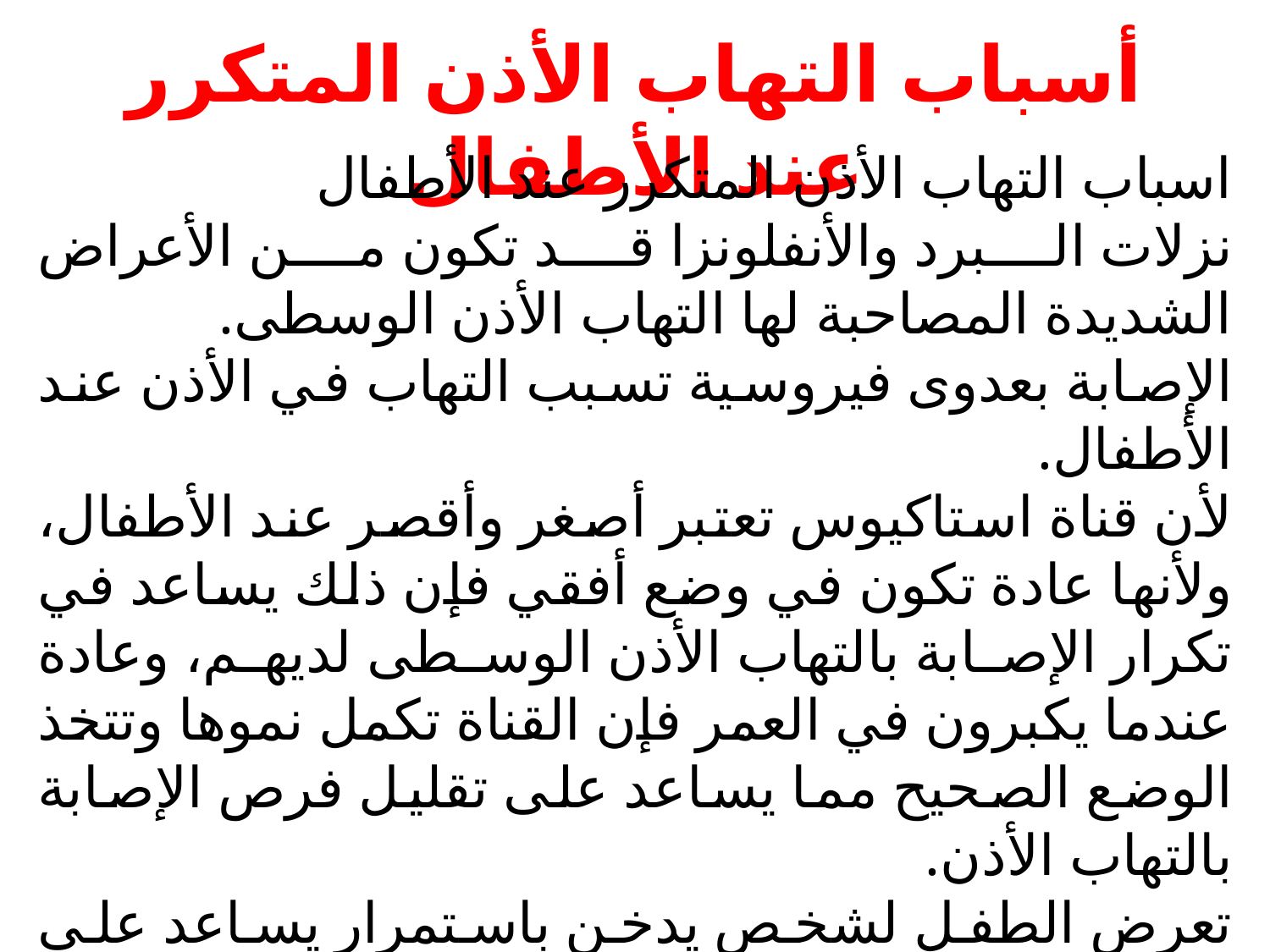

# أسباب التهاب الأذن المتكرر عند الأطفال
اسباب التهاب الأذن المتكرر عند الأطفال
نزلات البرد والأنفلونزا قد تكون من الأعراض الشديدة المصاحبة لها التهاب الأذن الوسطى.
الإصابة بعدوى فيروسية تسبب التهاب في الأذن عند الأطفال.
لأن قناة استاكيوس تعتبر أصغر وأقصر عند الأطفال، ولأنها عادة تكون في وضع أفقي فإن ذلك يساعد في تكرار الإصابة بالتهاب الأذن الوسطى لديهم، وعادة عندما يكبرون في العمر فإن القناة تكمل نموها وتتخذ الوضع الصحيح مما يساعد على تقليل فرص الإصابة بالتهاب الأذن.
تعرض الطفل لشخص يدخن باستمرار يساعد على تكرار إصابته بالتهاب الأذن الوسطى.
الرضاعة الصناعية تزيد من احتمالات الإصابة المتكررة بالتهاب الأذن لدى الأطفال، وكذلك الأوضاع الخاطئة في الرضاعة الطبيعية.